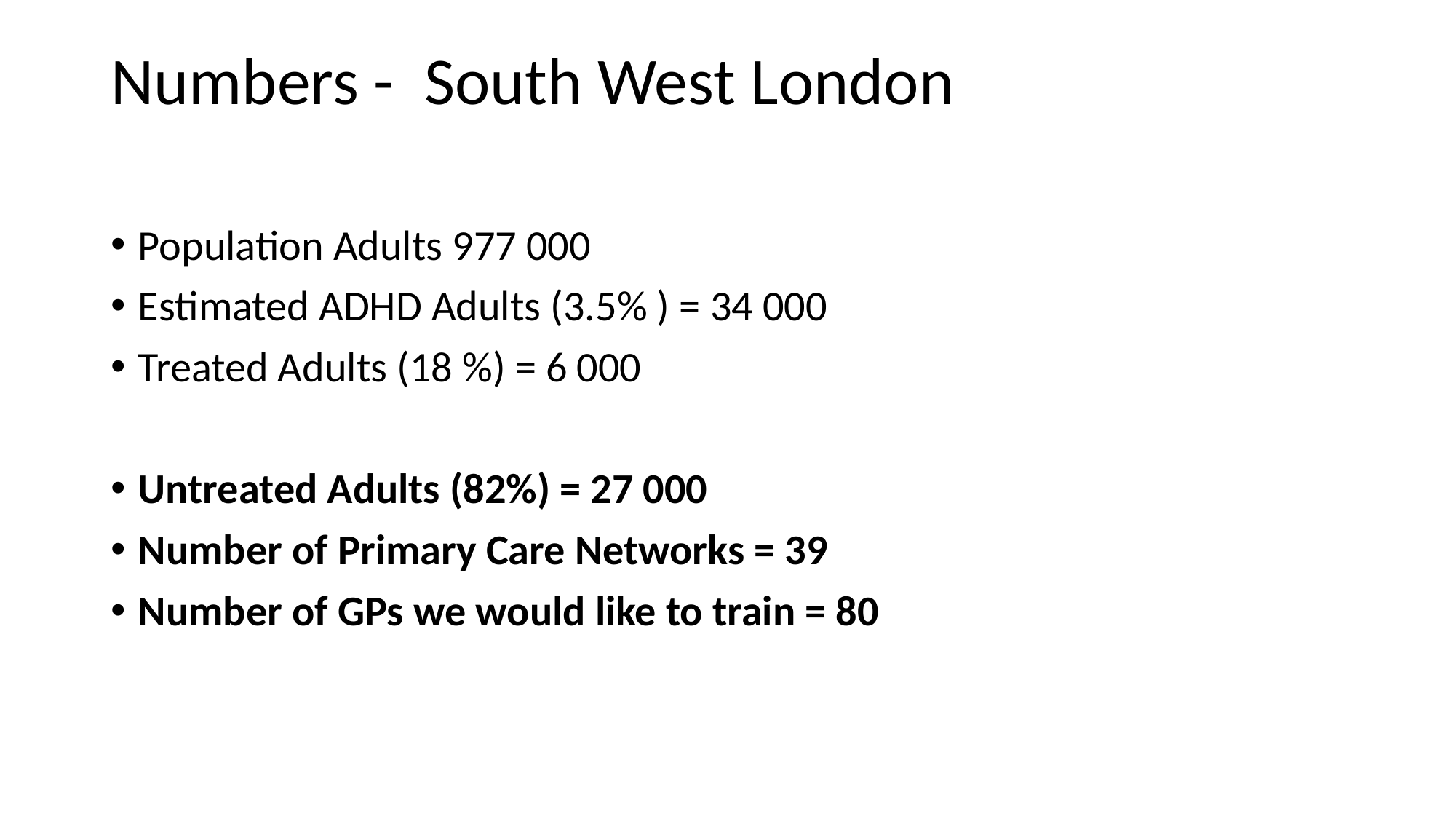

# Numbers -  South West London
Population Adults 977 000
​Estimated ADHD Adults (3.5% ) = 34 000
Treated Adults (18 %) = 6 000

Untreated Adults (82%) = 27 000
Number of Primary Care Networks = 39
Number of GPs we would like to train = 80